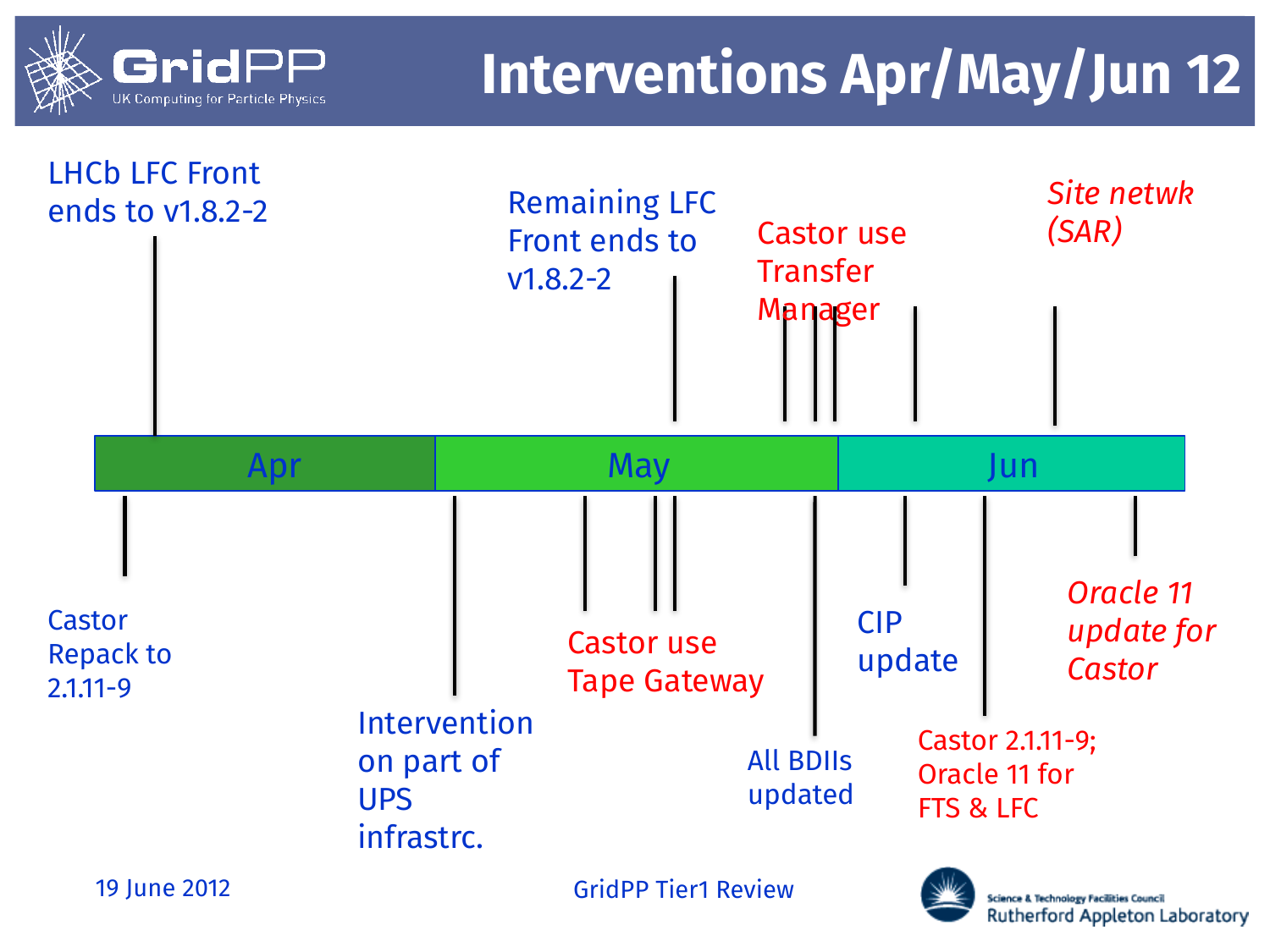

# Interventions Apr/May/Jun 12
LHCb LFC Front ends to v1.8.2-2
Site netwk (SAR)
Remaining LFC Front ends to v1.8.2-2
Castor use Transfer Manager

Apr

May

Jun
Oracle 11 update for Castor
Castor Repack to 2.1.11-9
CIP update
Castor use Tape Gateway
Intervention on part of UPS infrastrc.
Castor 2.1.11-9; Oracle 11 for FTS & LFC
All BDIIs  updated
19 June 2012
GridPP Tier1 Review